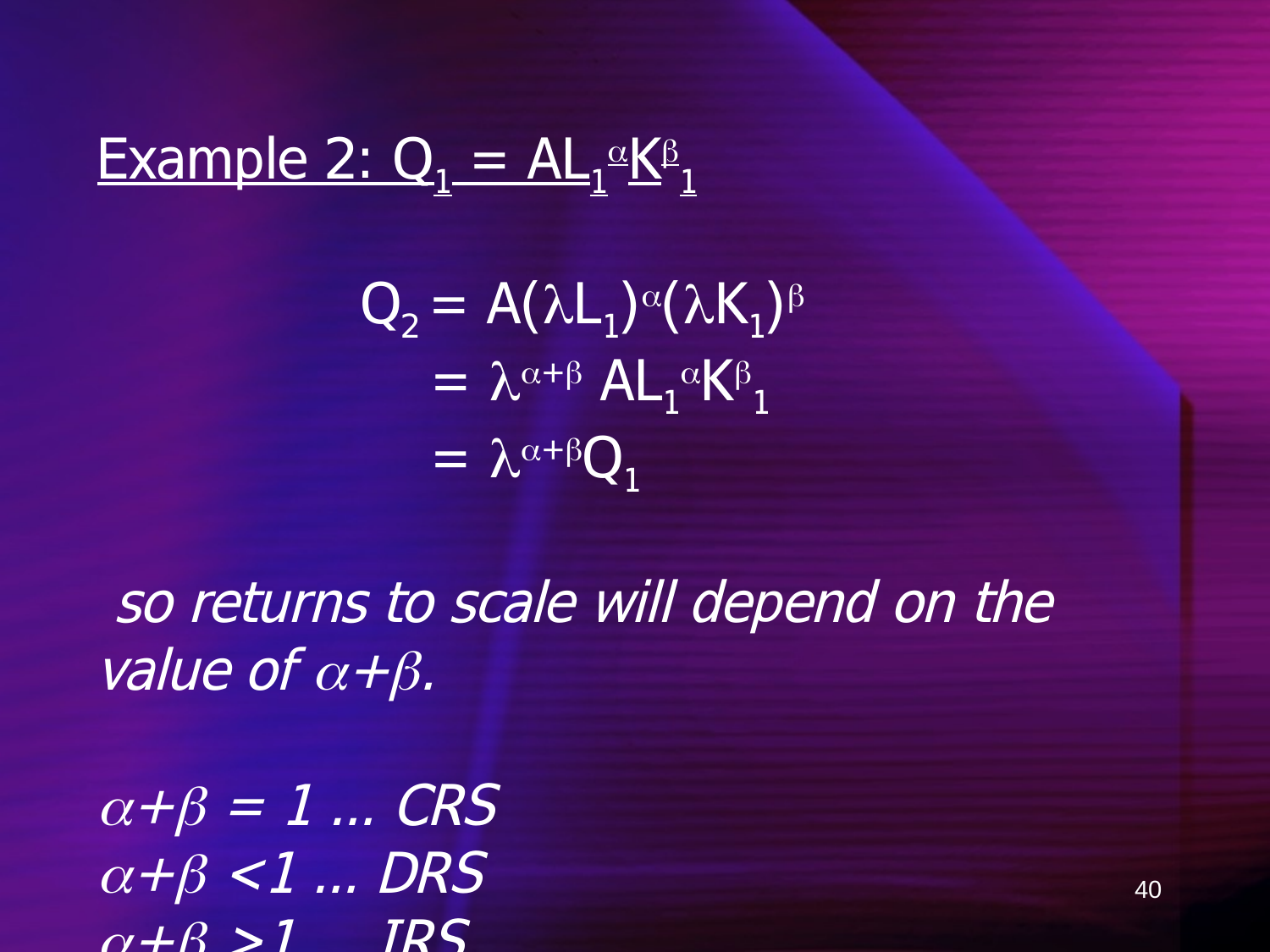

Example 2: Q1 = AL1αKβ1

               Q2 = A(λL1)α(λK1)β
                   = λα+β AL1αKβ1
                   = λα+βQ1

 so returns to scale will depend on the value of α+β.

α+β = 1 … CRS
α+β <1 … DRS
α+β >1 … IRS

40